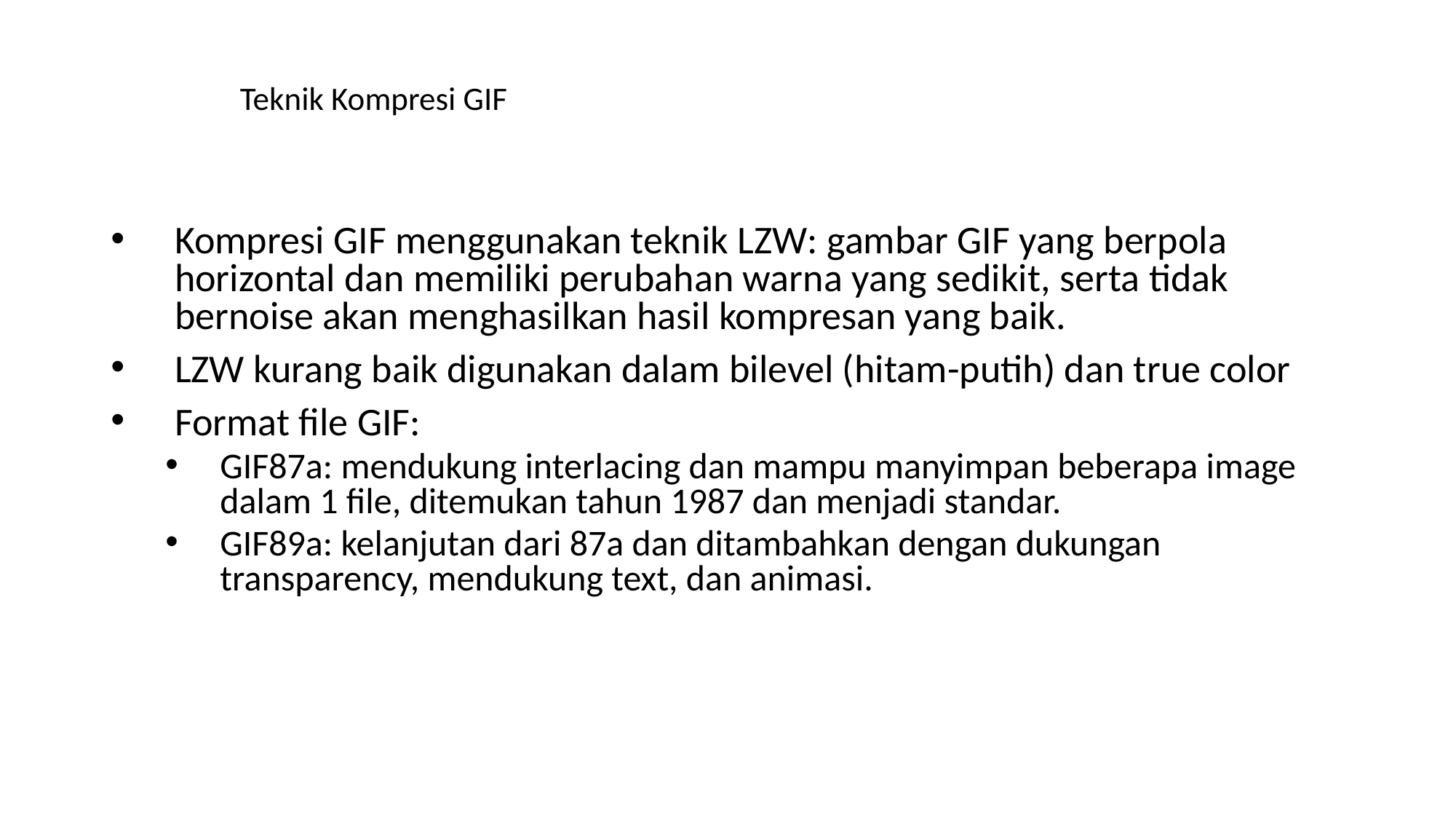

# Teknik Kompresi GIF
Kompresi GIF menggunakan teknik LZW: gambar GIF yang berpola horizontal dan memiliki perubahan warna yang sedikit, serta tidak bernoise akan menghasilkan hasil kompresan yang baik.
LZW kurang baik digunakan dalam bilevel (hitam-putih) dan true color
Format file GIF:
GIF87a: mendukung interlacing dan mampu manyimpan beberapa image dalam 1 file, ditemukan tahun 1987 dan menjadi standar.
GIF89a: kelanjutan dari 87a dan ditambahkan dengan dukungan transparency, mendukung text, dan animasi.